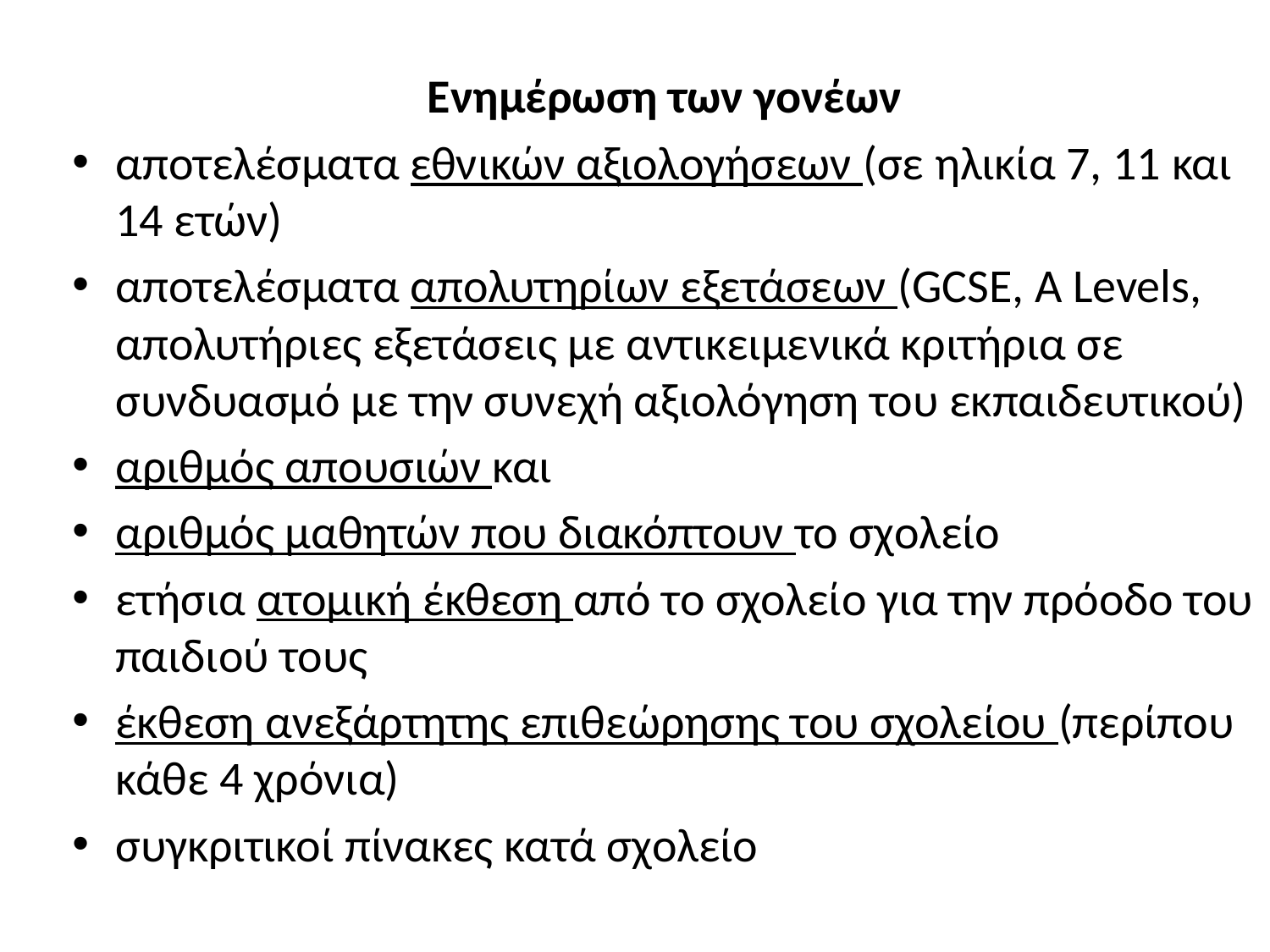

Ενημέρωση των γονέων
αποτελέσματα εθνικών αξιολογήσεων (σε ηλικία 7, 11 και 14 ετών)
αποτελέσματα απολυτηρίων εξετάσεων (GCSE, A Levels, απολυτήριες εξετάσεις με αντικειμενικά κριτήρια σε συνδυασμό με την συνεχή αξιολόγηση του εκπαιδευτικού)
αριθμός απουσιών και
αριθμός μαθητών που διακόπτουν το σχολείο
ετήσια ατομική έκθεση από το σχολείο για την πρόοδο του παιδιού τους
έκθεση ανεξάρτητης επιθεώρησης του σχολείου (περίπου κάθε 4 χρόνια)
συγκριτικοί πίνακες κατά σχολείο